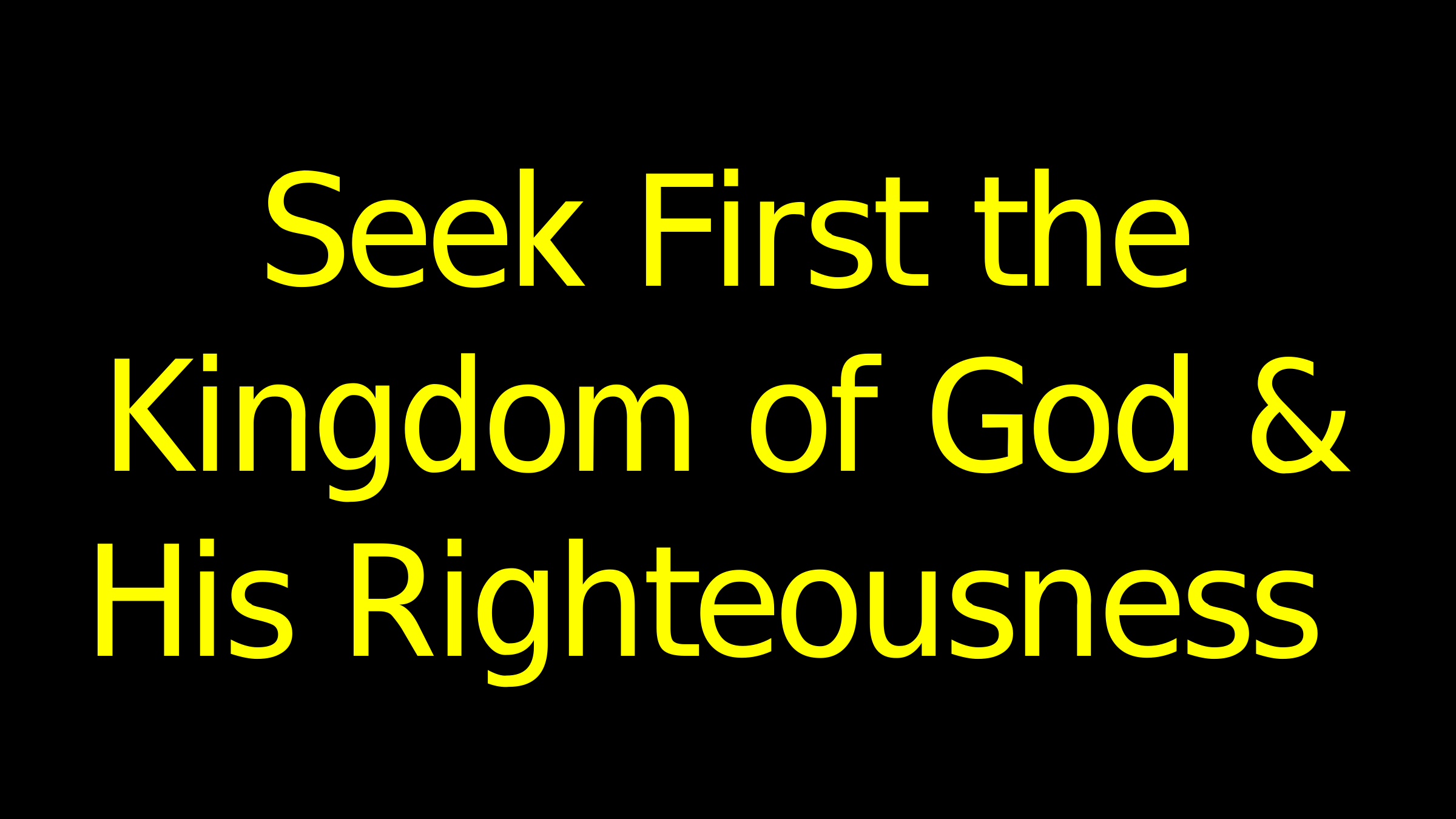

# Seek First the Kingdom of God & His Righteousness